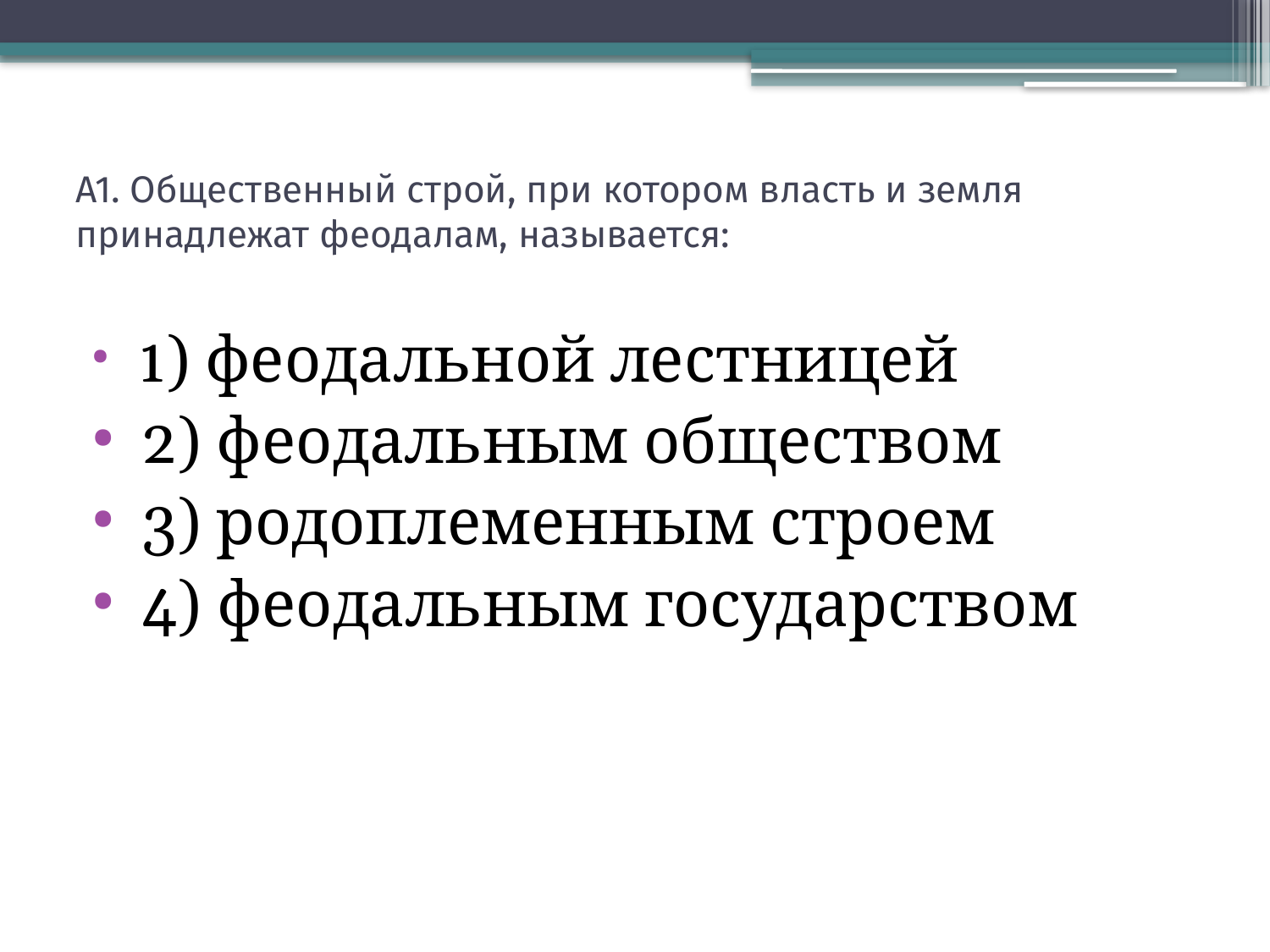

# А1. Общественный строй, при котором власть и земля принадлежат феодалам, называется:
 1) феодальной лестницей
 2) феодальным обществом
 3) родоплеменным строем
 4) феодальным государством